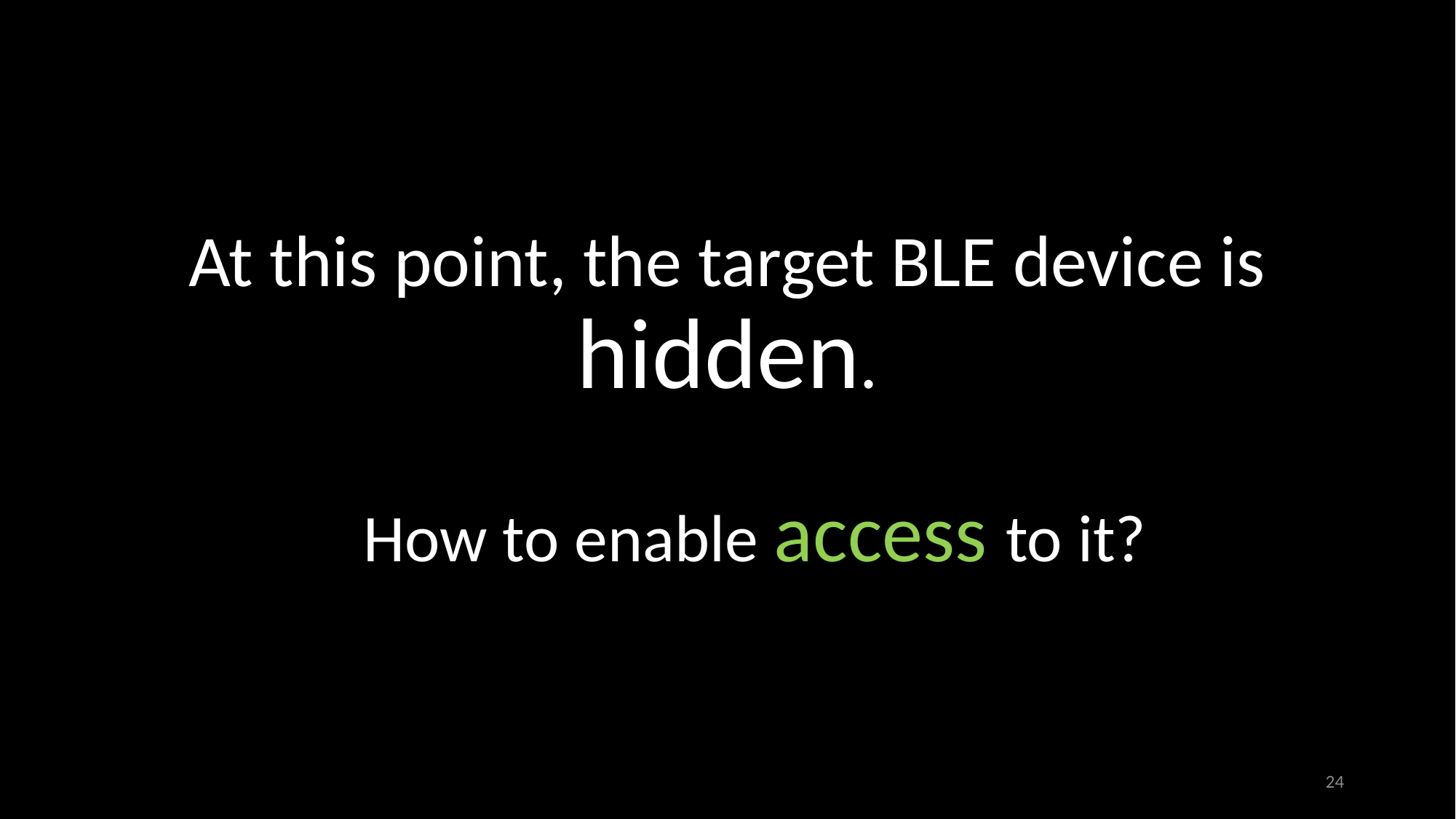

At this point, the target BLE device is hidden.

How to enable access to it?
24